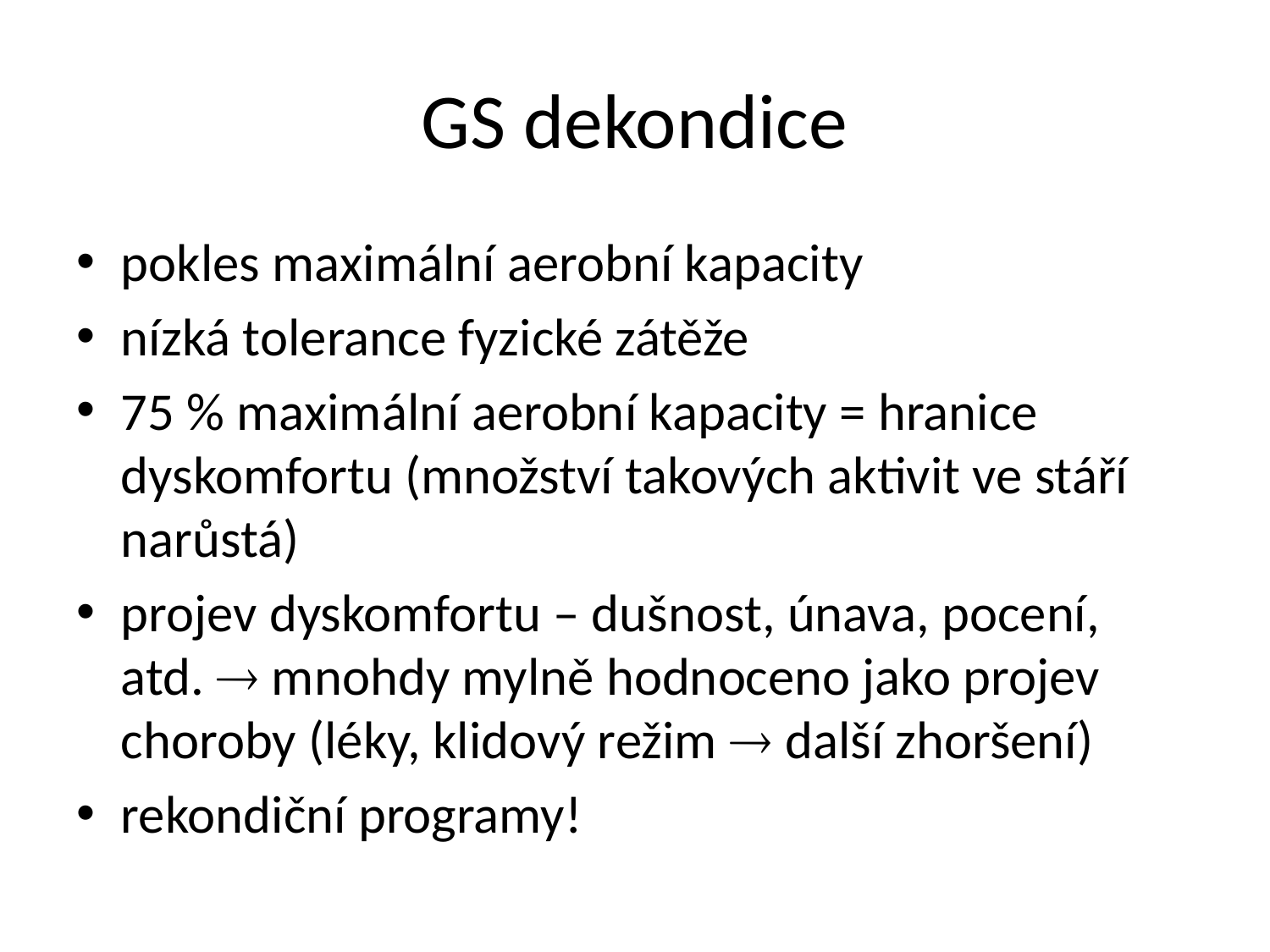

# GS dekondice
pokles maximální aerobní kapacity
nízká tolerance fyzické zátěže
75 % maximální aerobní kapacity = hranice dyskomfortu (množství takových aktivit ve stáří narůstá)
projev dyskomfortu – dušnost, únava, pocení, atd. → mnohdy mylně hodnoceno jako projev choroby (léky, klidový režim → další zhoršení)
rekondiční programy!